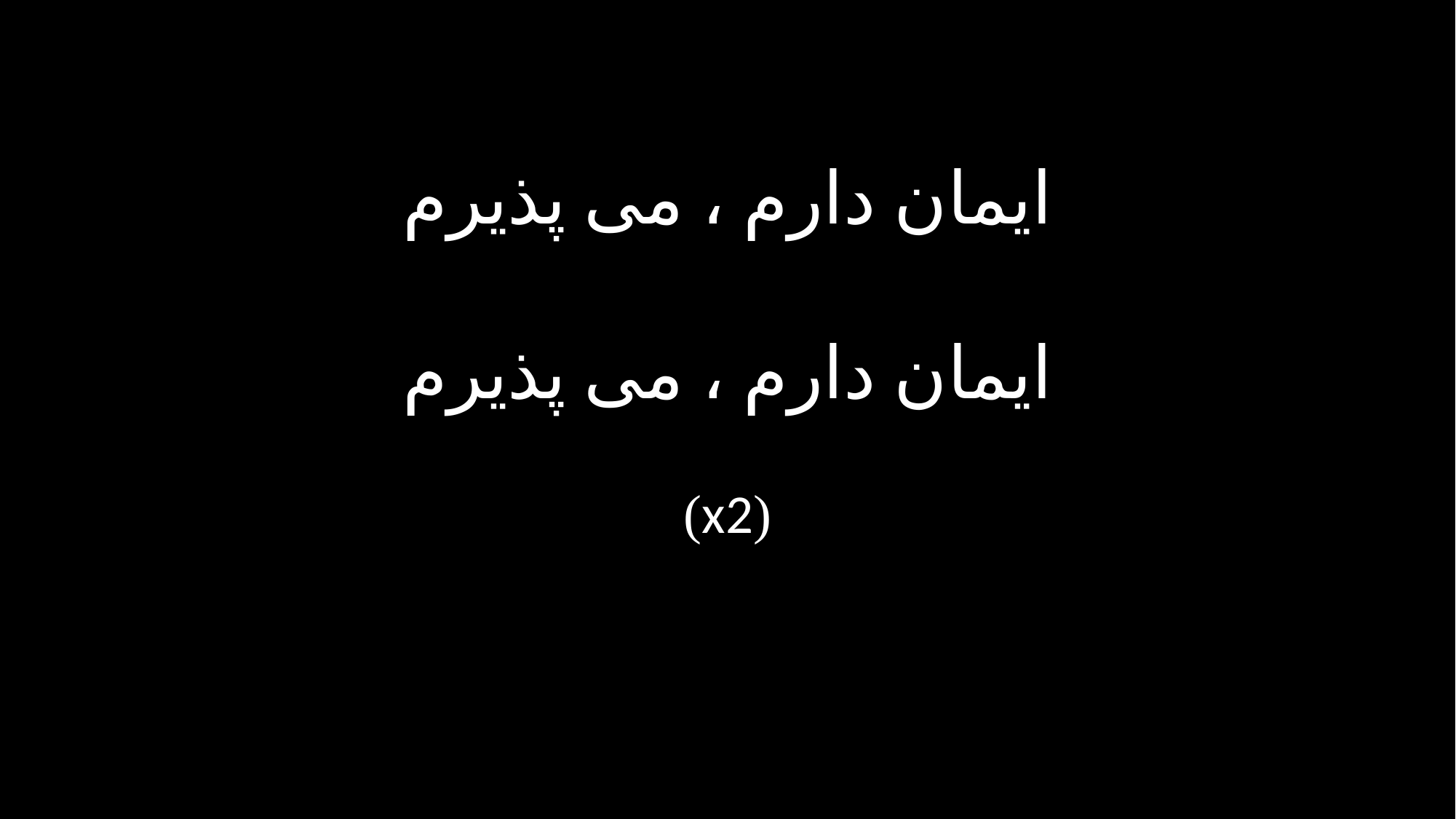

ایمان دارم ، می پذیرم
ایمان دارم ، می پذیرم
(x2)